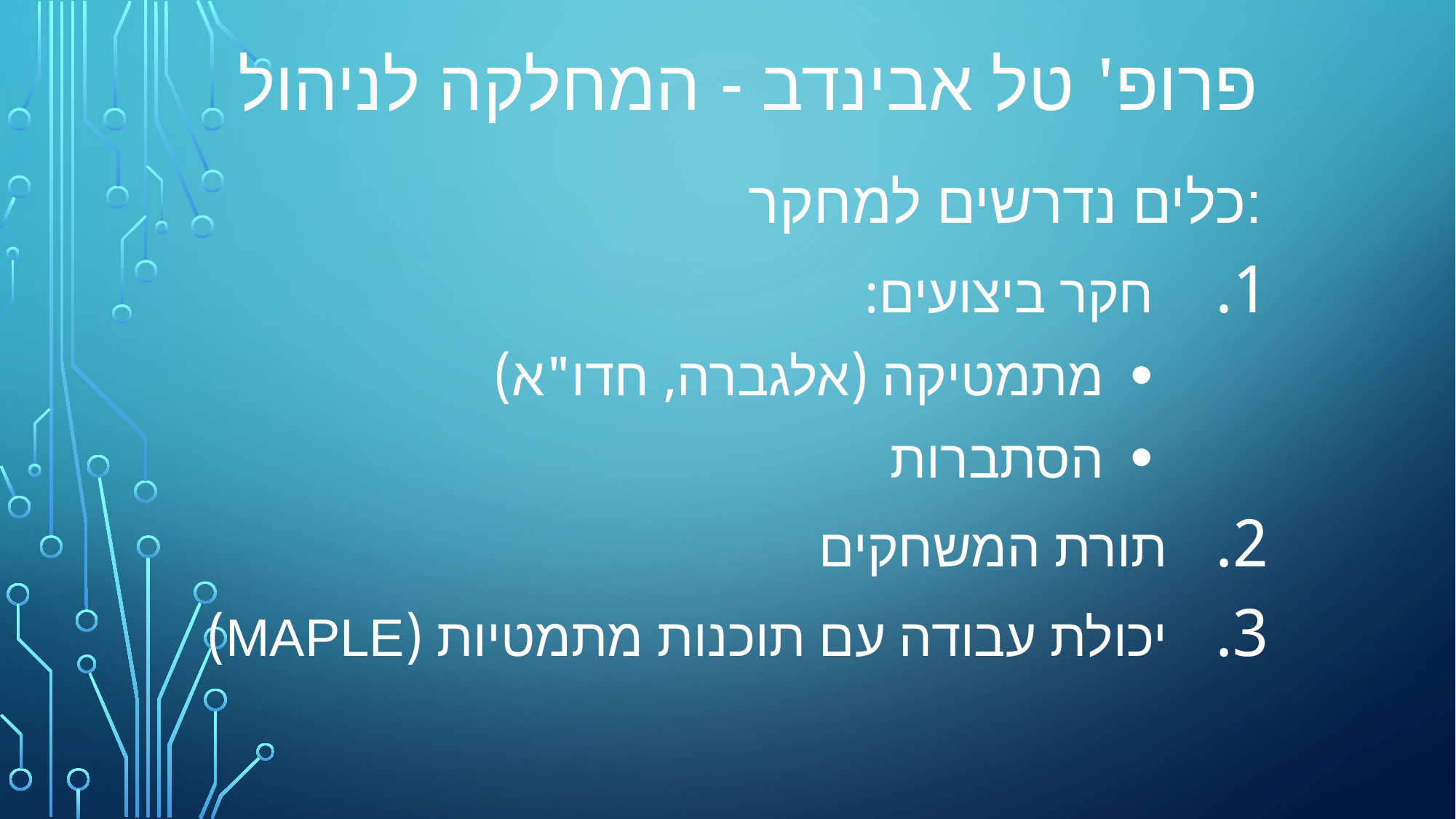

# פרופ' טל אבינדב - המחלקה לניהול
כלים נדרשים למחקר:
 חקר ביצועים:
מתמטיקה (אלגברה, חדו"א)
הסתברות
תורת המשחקים
יכולת עבודה עם תוכנות מתמטיות (Maple)